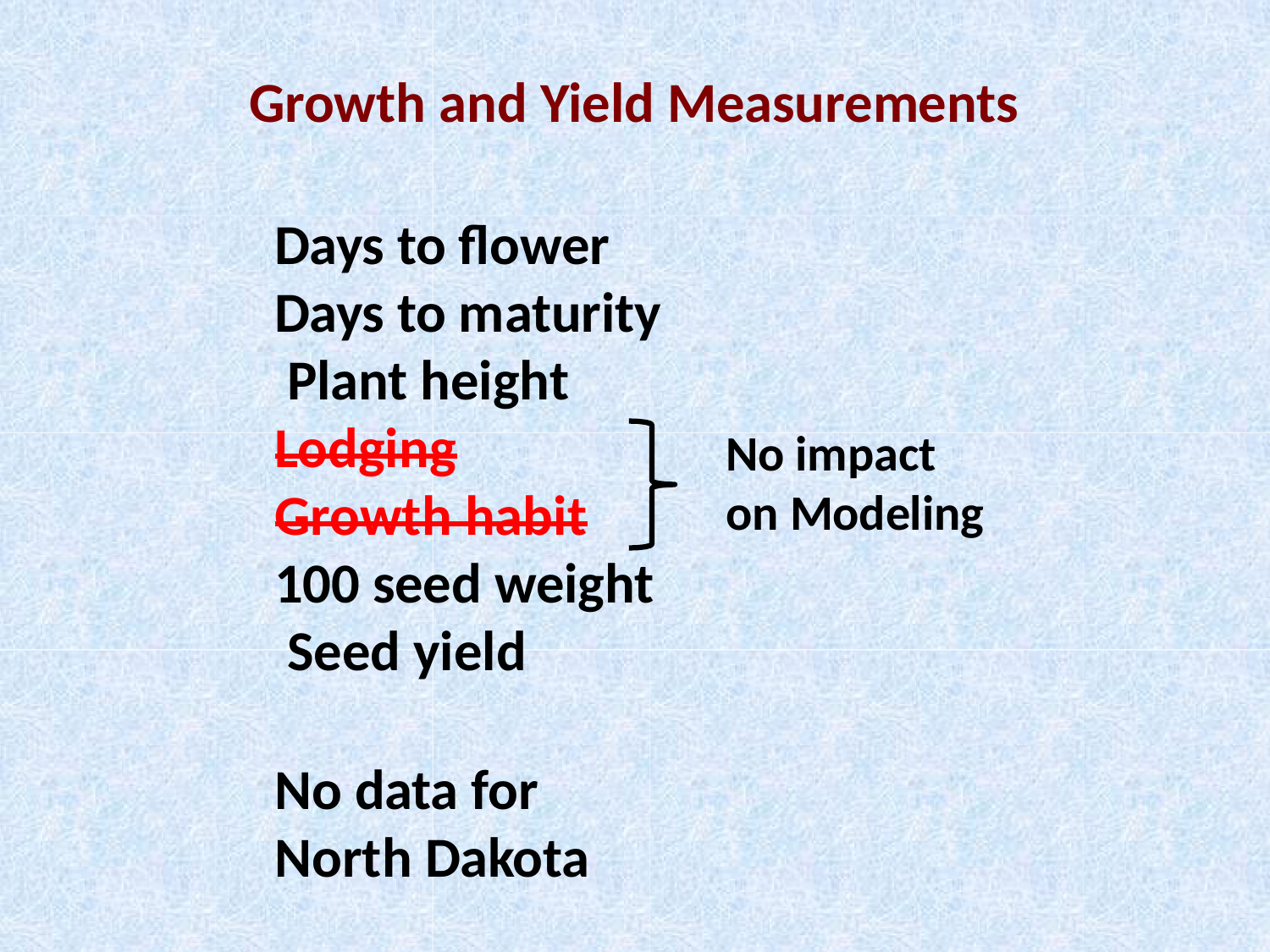

# Growth and Yield Measurements
Days to flower  Days to maturity  Plant height  Lodging
No impact  on Modeling

Growth habit

100 seed weight  Seed yield

No data for North Dakota